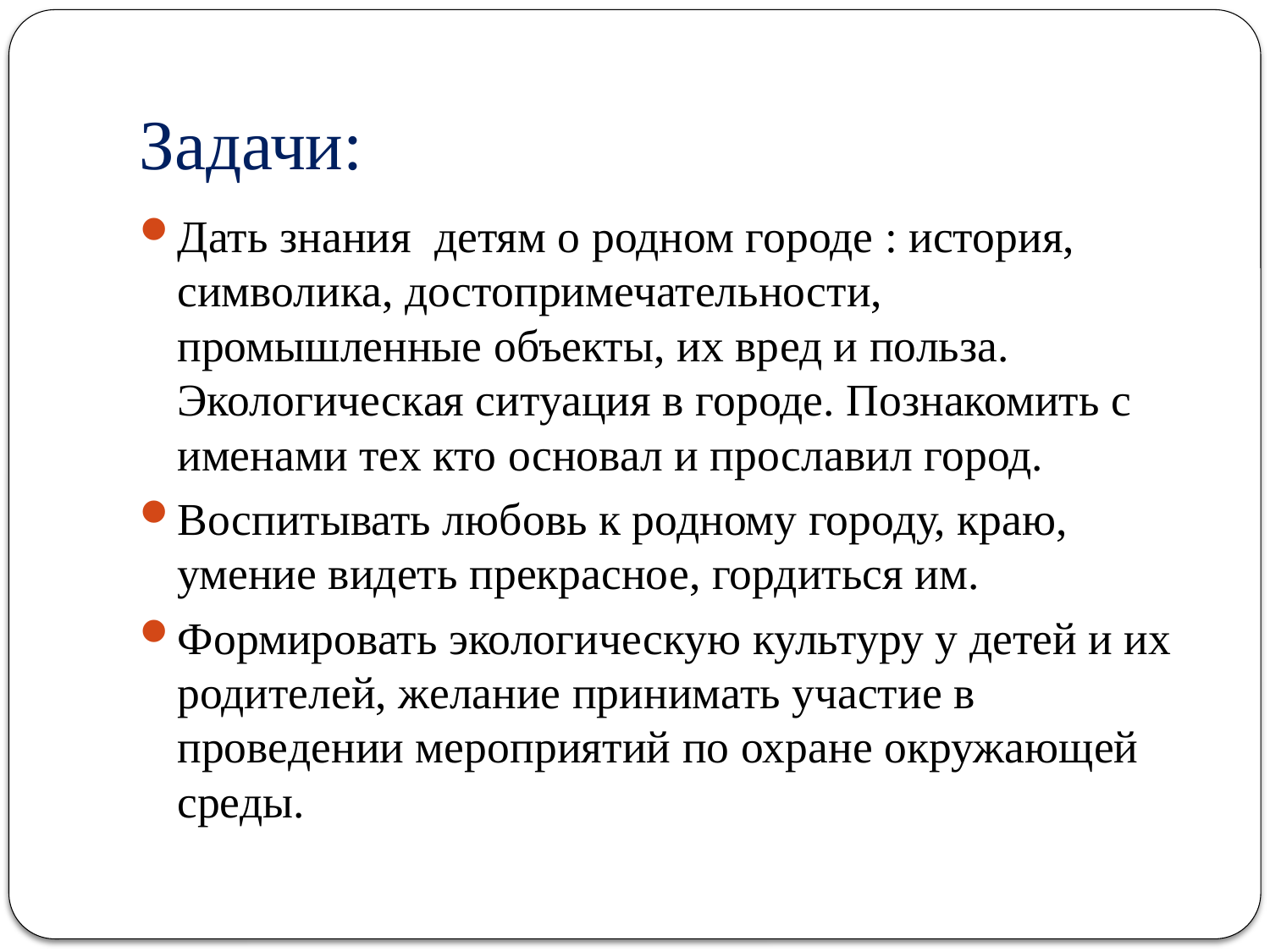

# Задачи:
Дать знания  детям о родном городе : история, символика, достопримечательности, промышленные объекты, их вред и польза. Экологическая ситуация в городе. Познакомить с именами тех кто основал и прославил город.
Воспитывать любовь к родному городу, краю, умение видеть прекрасное, гордиться им.
Формировать экологическую культуру у детей и их родителей, желание принимать участие в проведении мероприятий по охране окружающей среды.